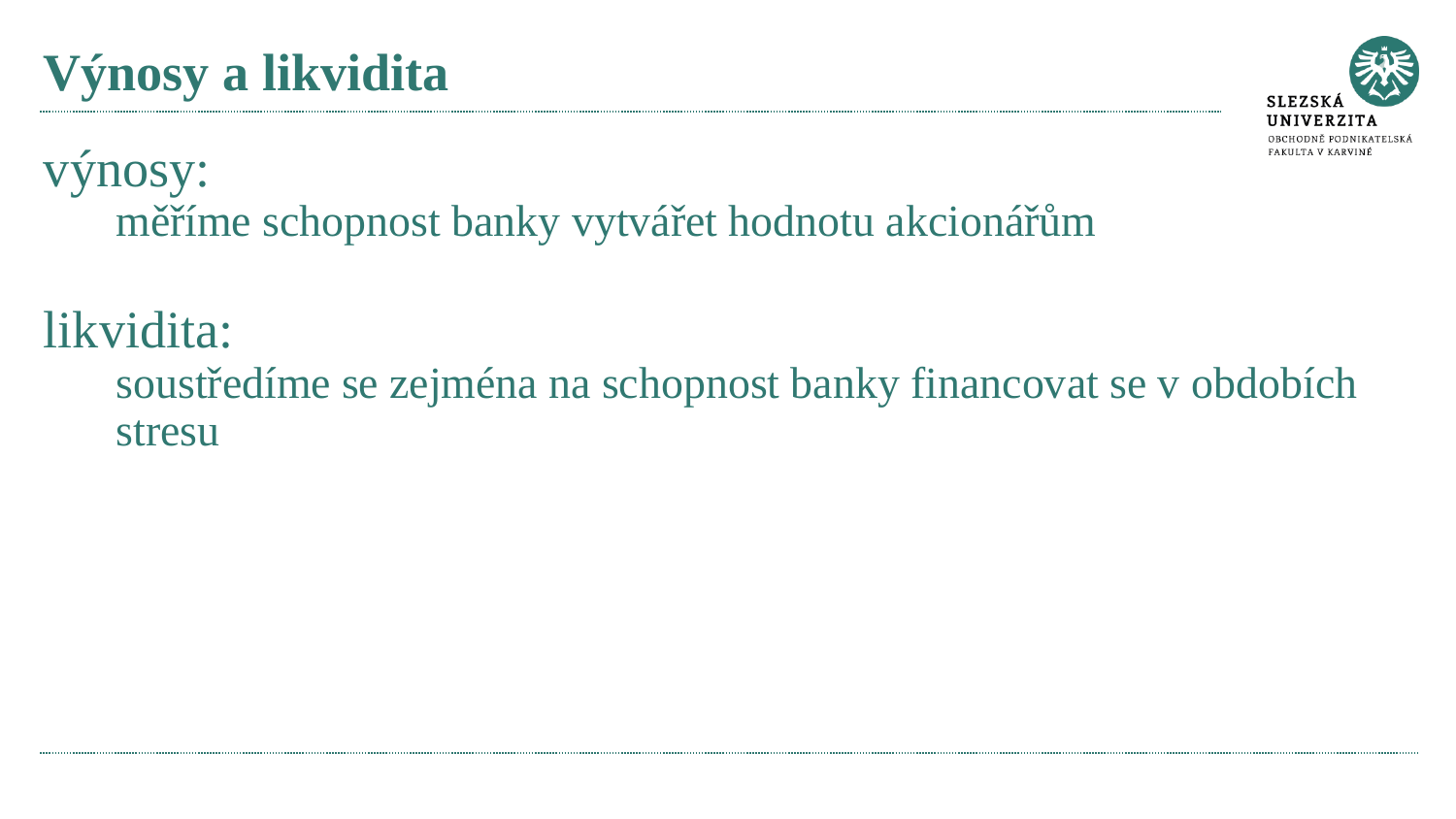

# Výnosy a likvidita
výnosy:
měříme schopnost banky vytvářet hodnotu akcionářům

likvidita:
soustředíme se zejména na schopnost banky financovat se v obdobích stresu